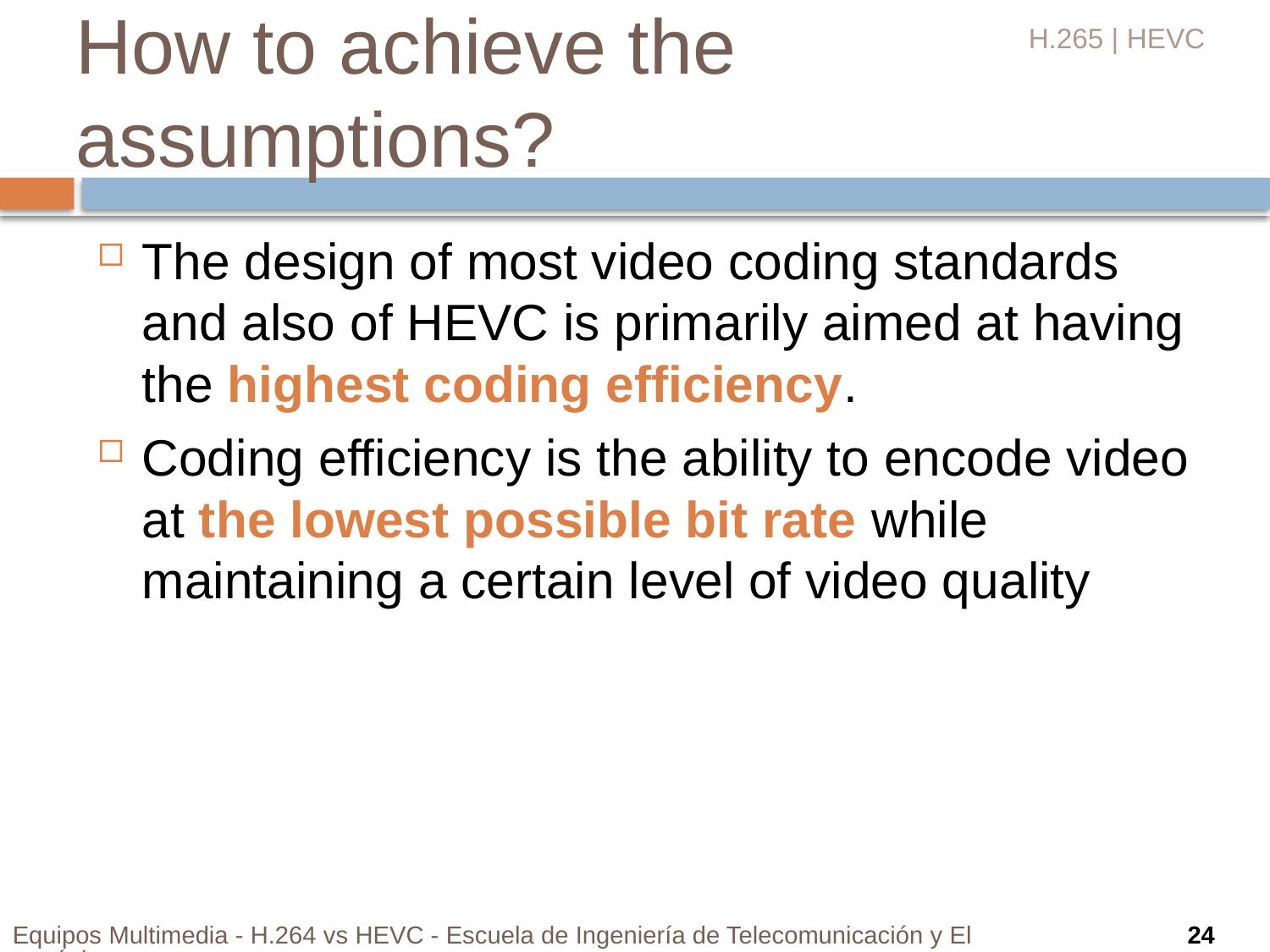

H.265 | HEVC
# How to achieve the assumptions?
The design of most video coding standards and also of HEVC is primarily aimed at having the highest coding efficiency.
Coding efficiency is the ability to encode video at the lowest possible bit rate while maintaining a certain level of video quality
Equipos Multimedia - H.264 vs HEVC - Escuela de Ingeniería de Telecomunicación y Electrónica
24